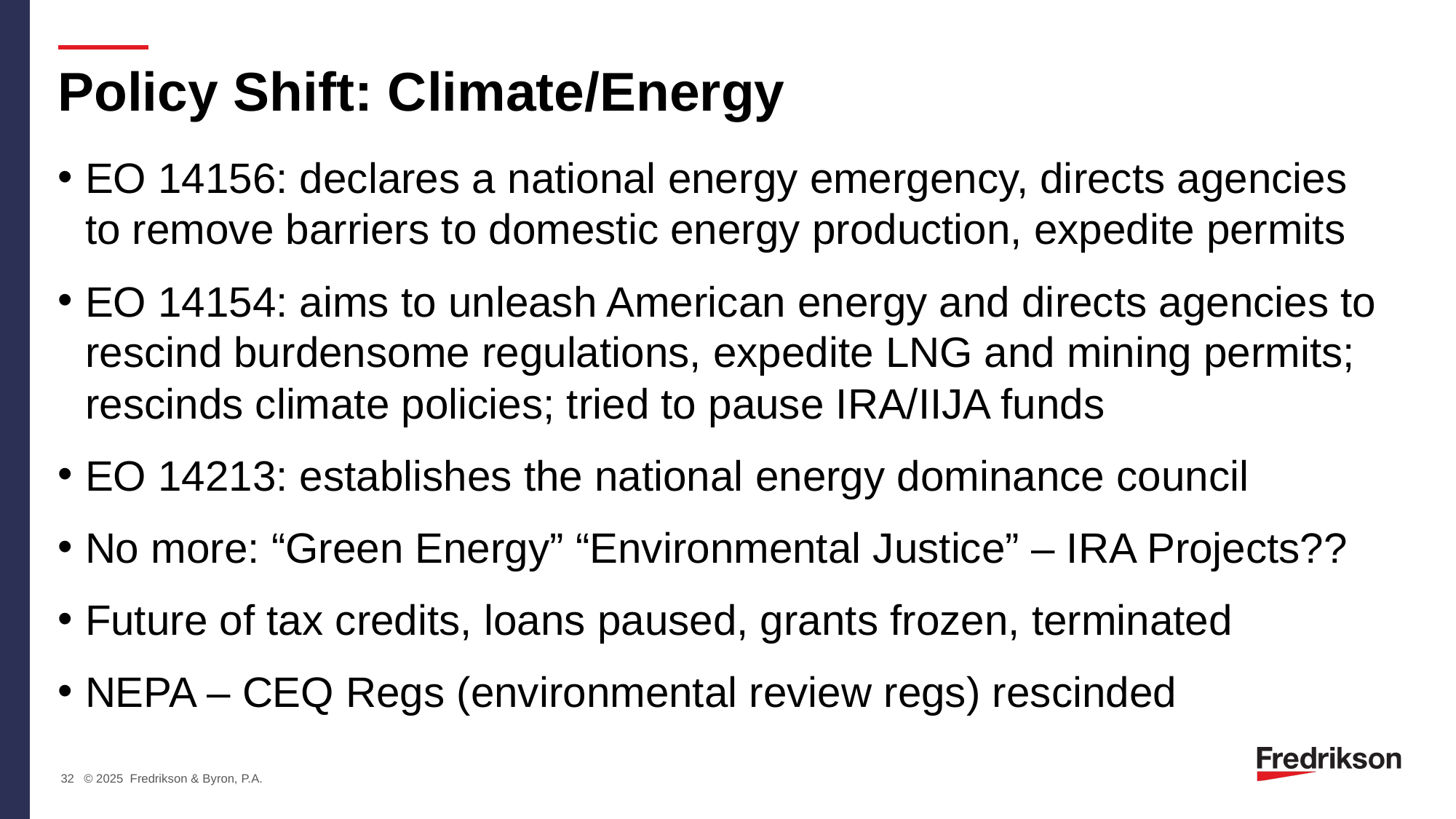

# Policy Shift: Climate/Energy
EO 14156: declares a national energy emergency, directs agencies to remove barriers to domestic energy production, expedite permits
EO 14154: aims to unleash American energy and directs agencies to rescind burdensome regulations, expedite LNG and mining permits; rescinds climate policies; tried to pause IRA/IIJA funds
EO 14213: establishes the national energy dominance council
No more: “Green Energy” “Environmental Justice” – IRA Projects??
Future of tax credits, loans paused, grants frozen, terminated
NEPA – CEQ Regs (environmental review regs) rescinded

32